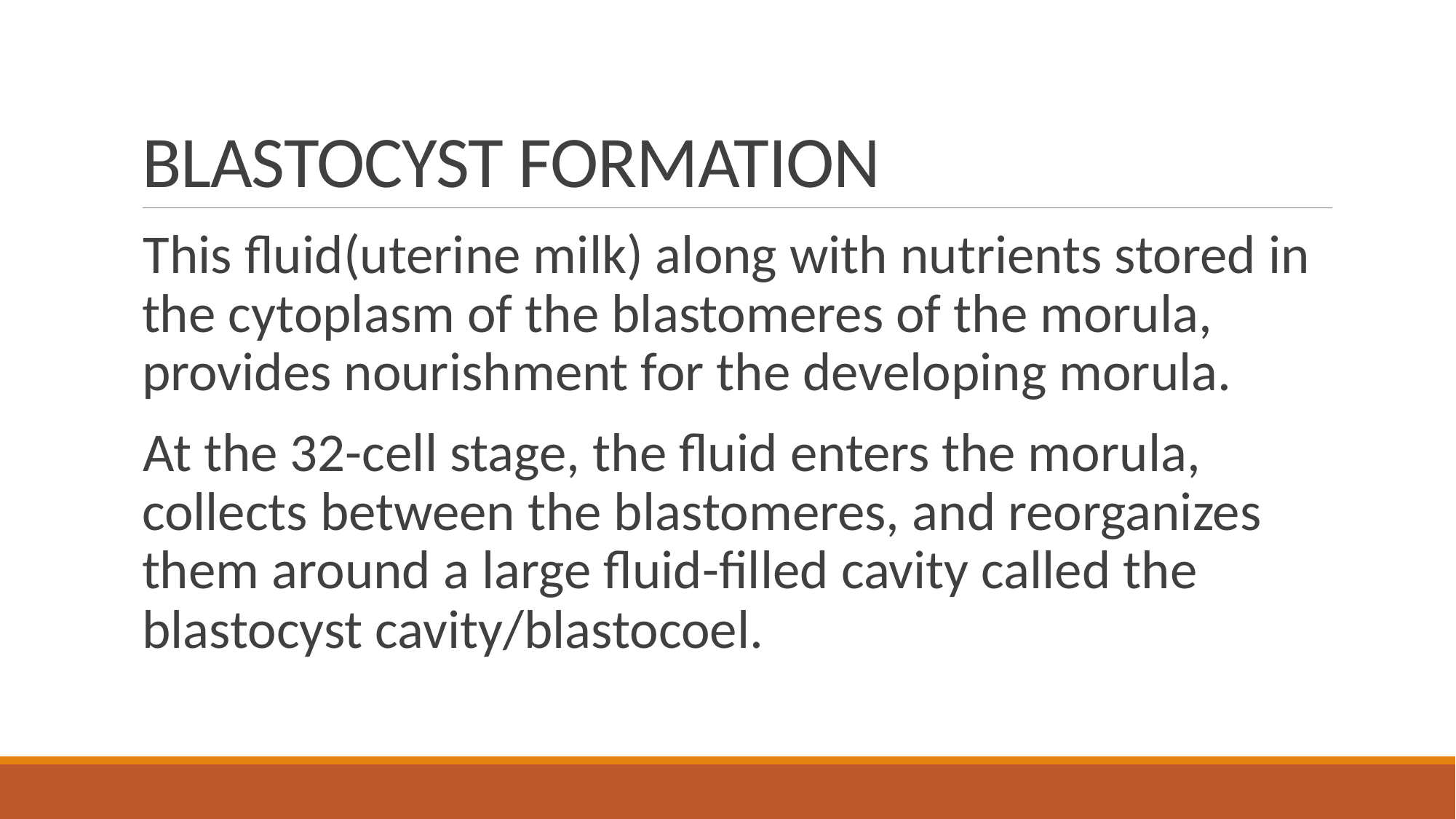

# BLASTOCYST FORMATION
This ﬂuid(uterine milk) along with nutrients stored in the cytoplasm of the blastomeres of the morula, provides nourishment for the developing morula.
At the 32-cell stage, the ﬂuid enters the morula, collects between the blastomeres, and reorganizes them around a large ﬂuid-ﬁlled cavity called the blastocyst cavity/blastocoel.